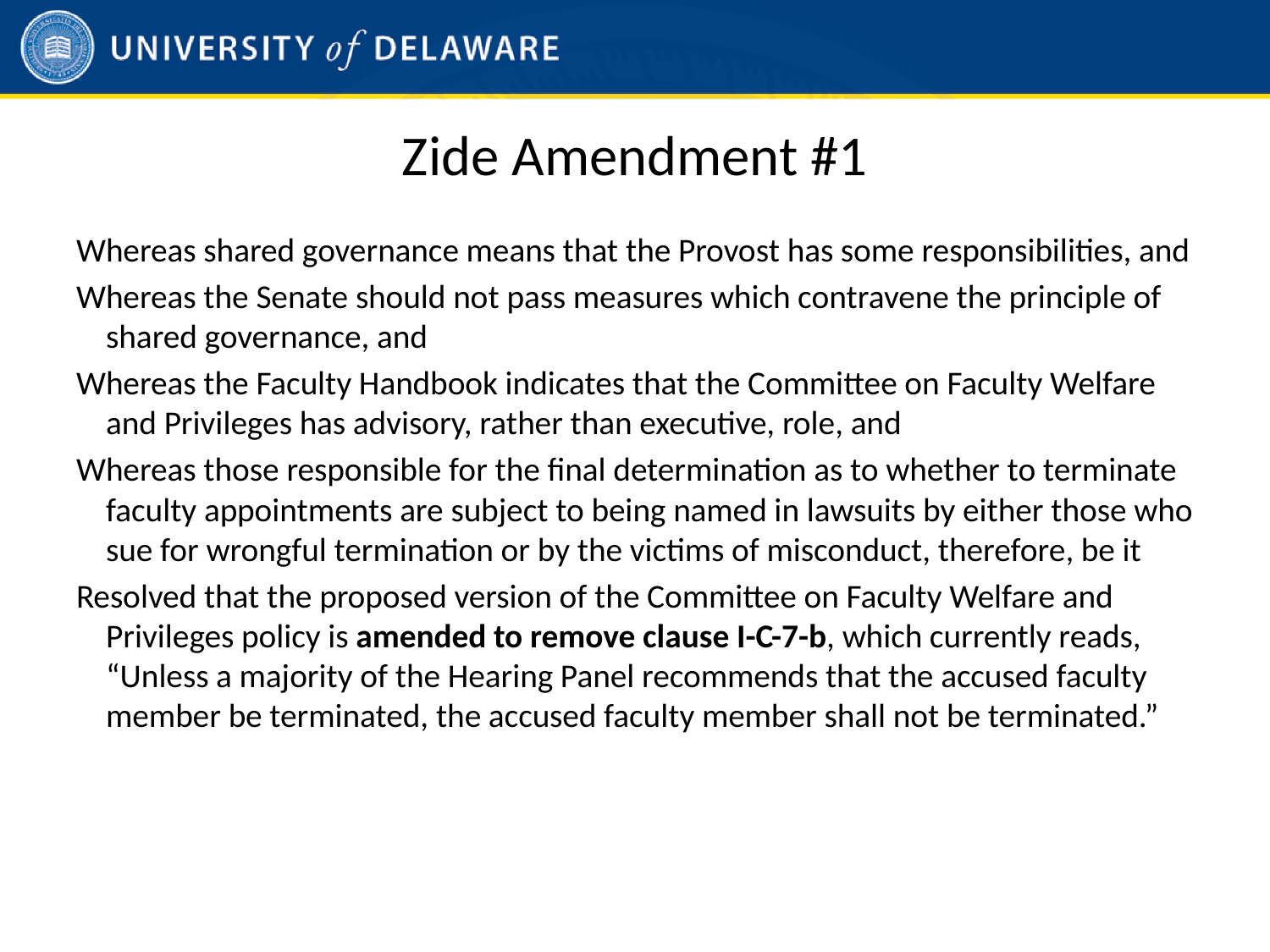

# Zide Amendment #1
Whereas shared governance means that the Provost has some responsibilities, and
Whereas the Senate should not pass measures which contravene the principle of shared governance, and
Whereas the Faculty Handbook indicates that the Committee on Faculty Welfare and Privileges has advisory, rather than executive, role, and
Whereas those responsible for the final determination as to whether to terminate faculty appointments are subject to being named in lawsuits by either those who sue for wrongful termination or by the victims of misconduct, therefore, be it
Resolved that the proposed version of the Committee on Faculty Welfare and Privileges policy is amended to remove clause I-C-7-b, which currently reads, “Unless a majority of the Hearing Panel recommends that the accused faculty member be terminated, the accused faculty member shall not be terminated.”